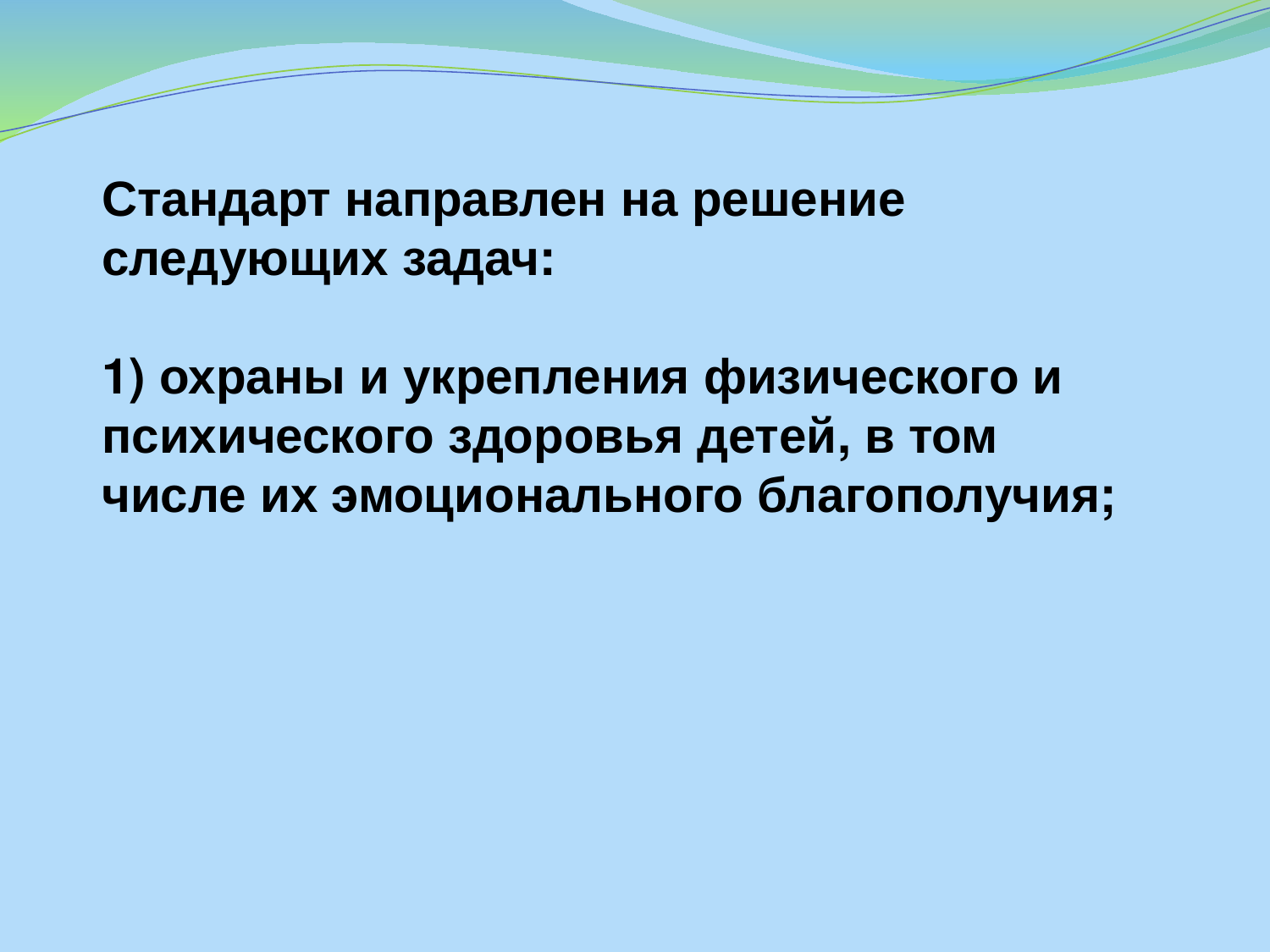

Стандарт направлен на решение следующих задач:

1) охраны и укрепления физического и психического здоровья детей, в том числе их эмоционального благополучия;